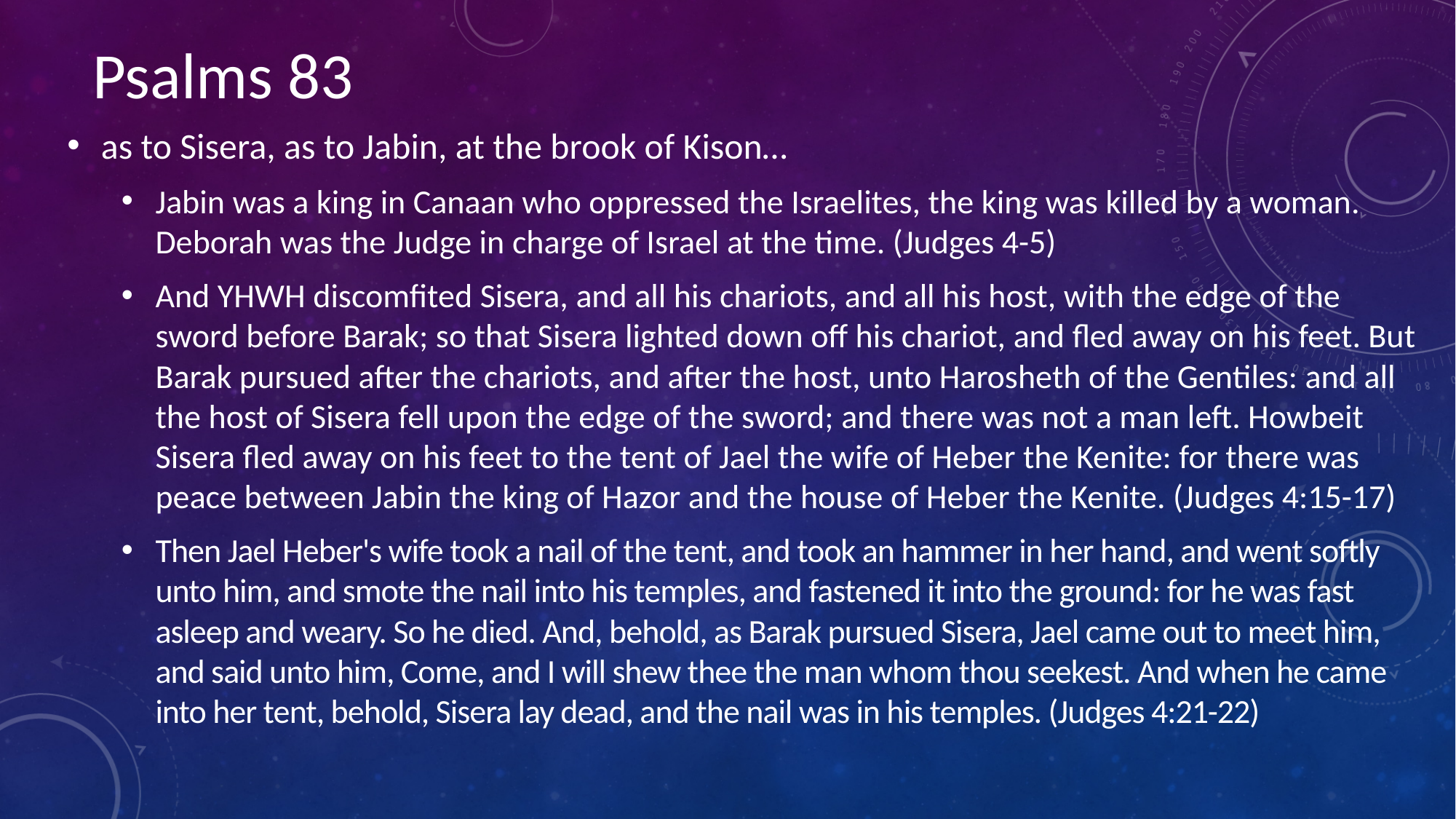

# Psalms 83
as to Sisera, as to Jabin, at the brook of Kison…
Jabin was a king in Canaan who oppressed the Israelites, the king was killed by a woman. Deborah was the Judge in charge of Israel at the time. (Judges 4-5)
And YHWH discomfited Sisera, and all his chariots, and all his host, with the edge of the sword before Barak; so that Sisera lighted down off his chariot, and fled away on his feet. But Barak pursued after the chariots, and after the host, unto Harosheth of the Gentiles: and all the host of Sisera fell upon the edge of the sword; and there was not a man left. Howbeit Sisera fled away on his feet to the tent of Jael the wife of Heber the Kenite: for there was peace between Jabin the king of Hazor and the house of Heber the Kenite. (Judges 4:15-17)
Then Jael Heber's wife took a nail of the tent, and took an hammer in her hand, and went softly unto him, and smote the nail into his temples, and fastened it into the ground: for he was fast asleep and weary. So he died. And, behold, as Barak pursued Sisera, Jael came out to meet him, and said unto him, Come, and I will shew thee the man whom thou seekest. And when he came into her tent, behold, Sisera lay dead, and the nail was in his temples. (Judges 4:21-22)